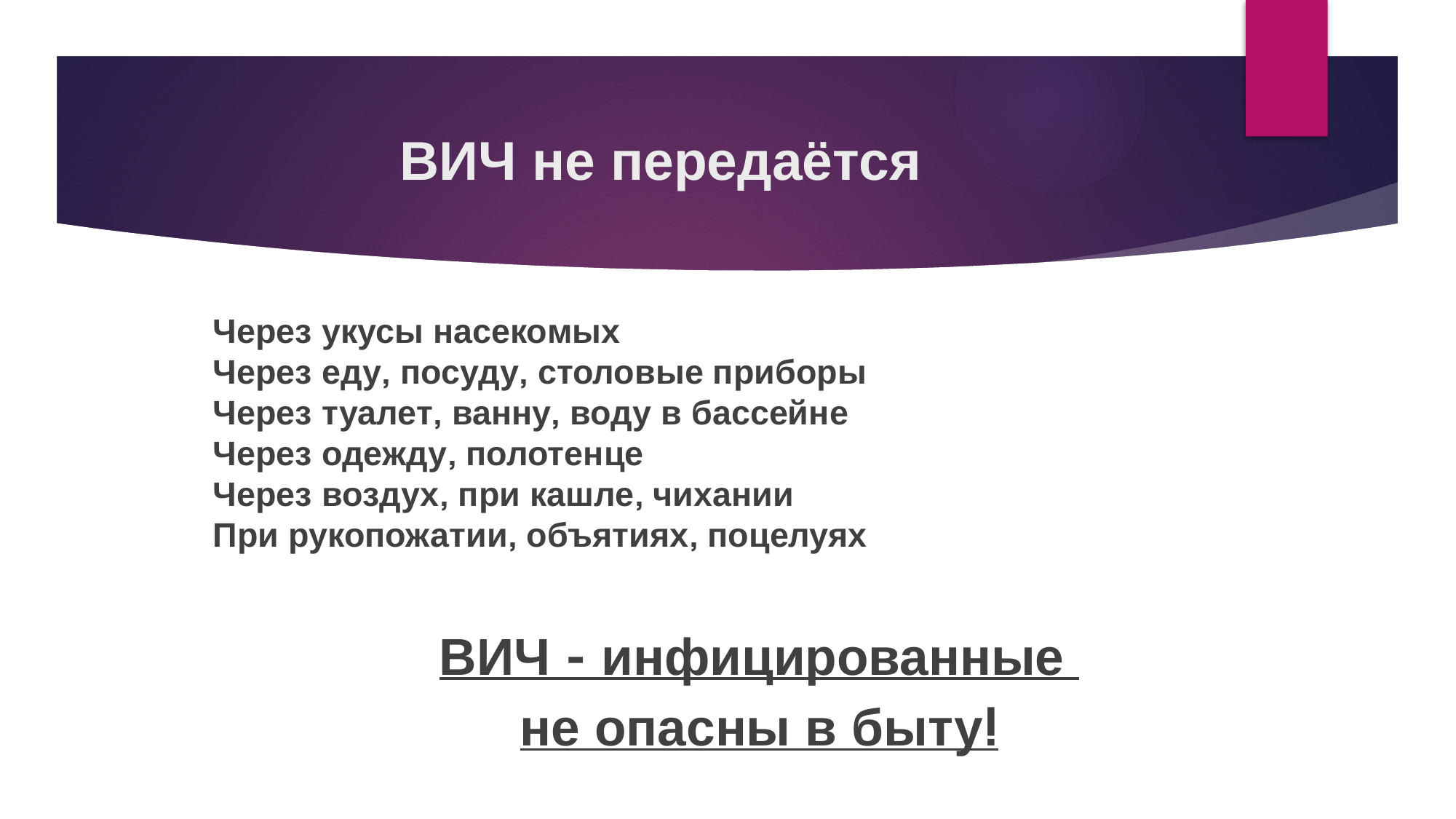

# ВИЧ не передаётся
 	Через укусы насекомых
	Через еду, посуду, столовые приборы
	Через туалет, ванну, воду в бассейне
	Через одежду, полотенце
	Через воздух, при кашле, чихании
	При рукопожатии, объятиях, поцелуях
ВИЧ - инфицированные
не опасны в быту!